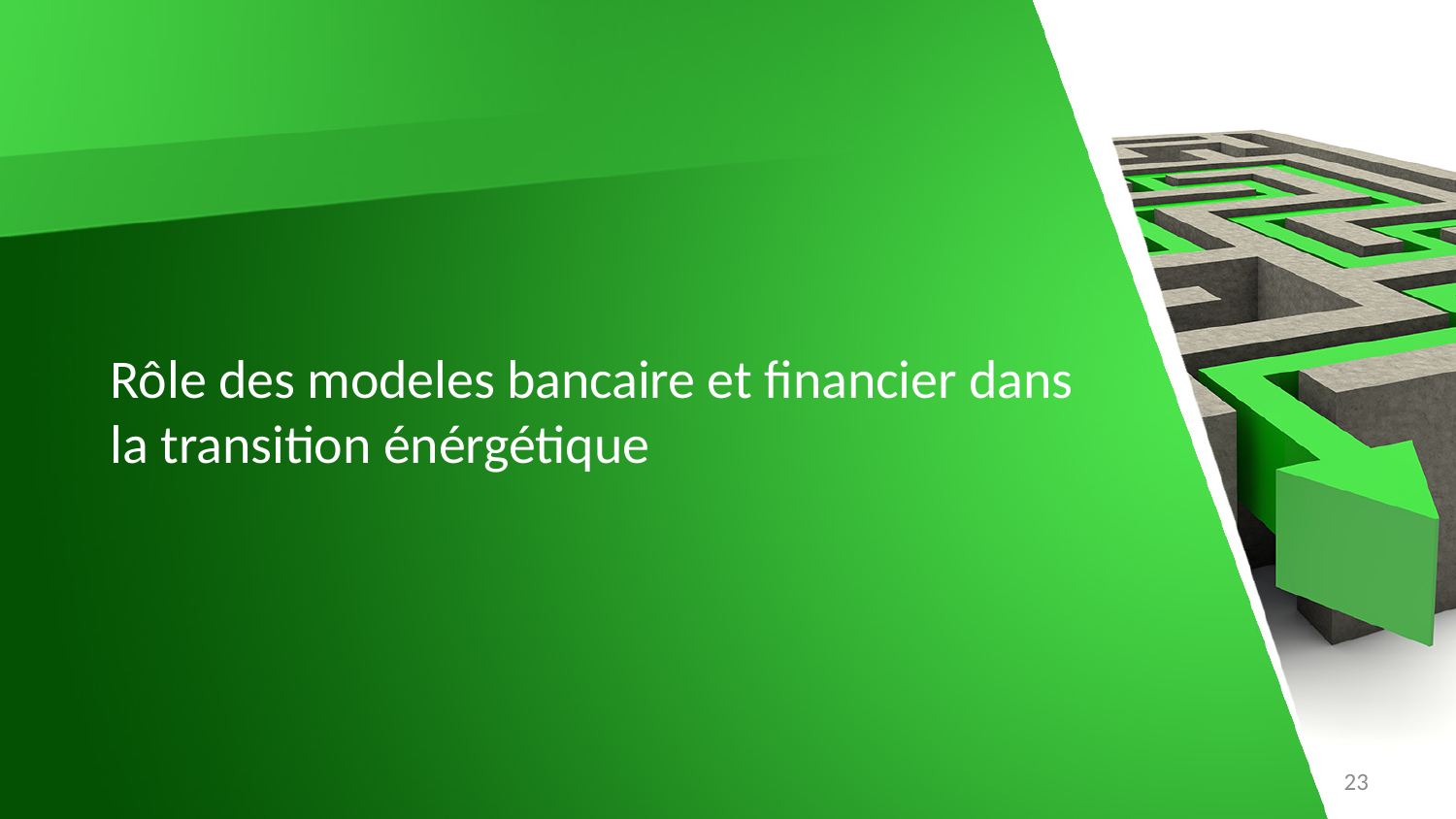

Rôle des modeles bancaire et financier dans la transition énérgétique
23